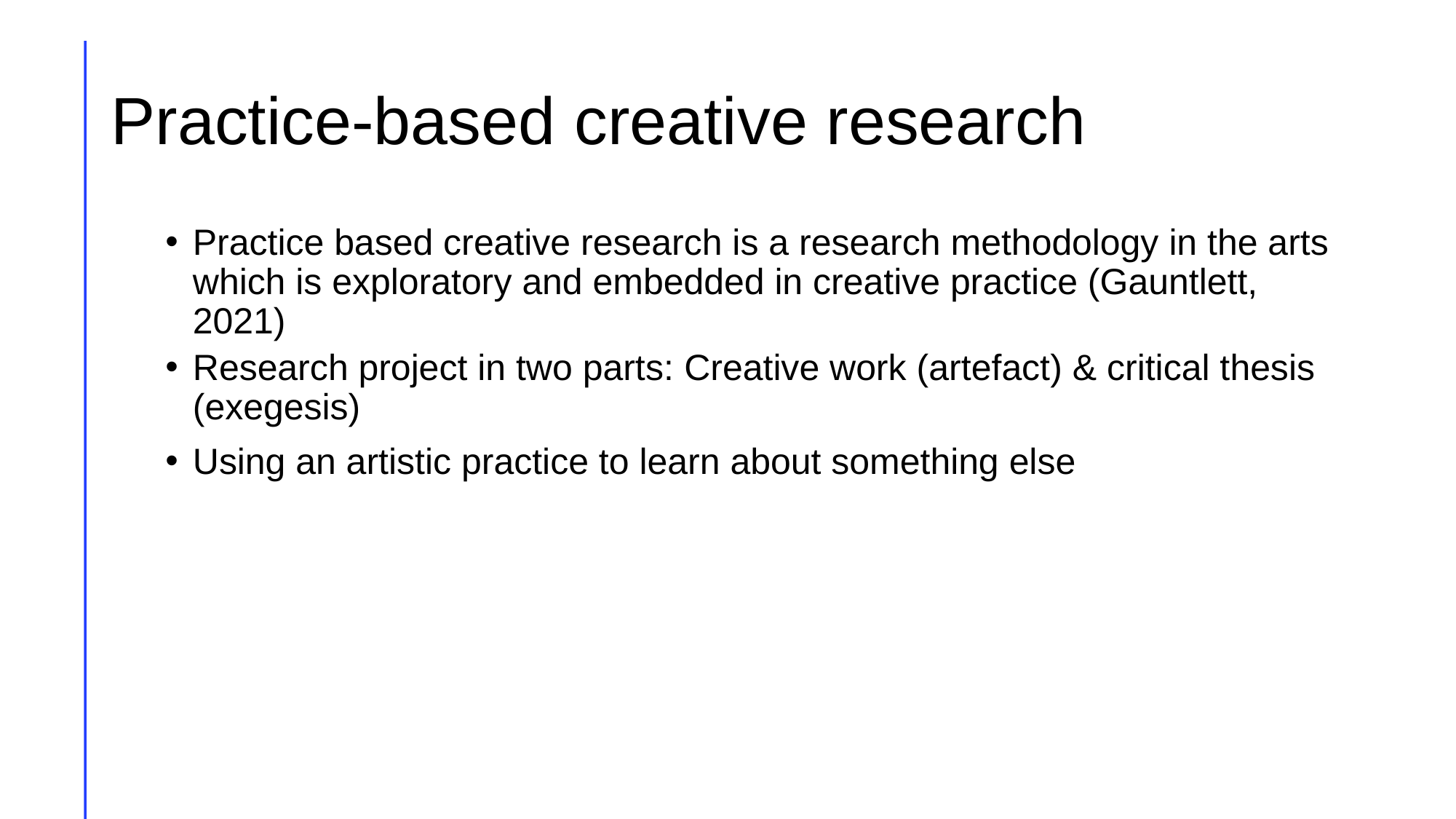

# Practice-based creative research
Practice based creative research is a research methodology in the arts which is exploratory and embedded in creative practice (Gauntlett, 2021)
Research project in two parts: Creative work (artefact) & critical thesis (exegesis)
Using an artistic practice to learn about something else